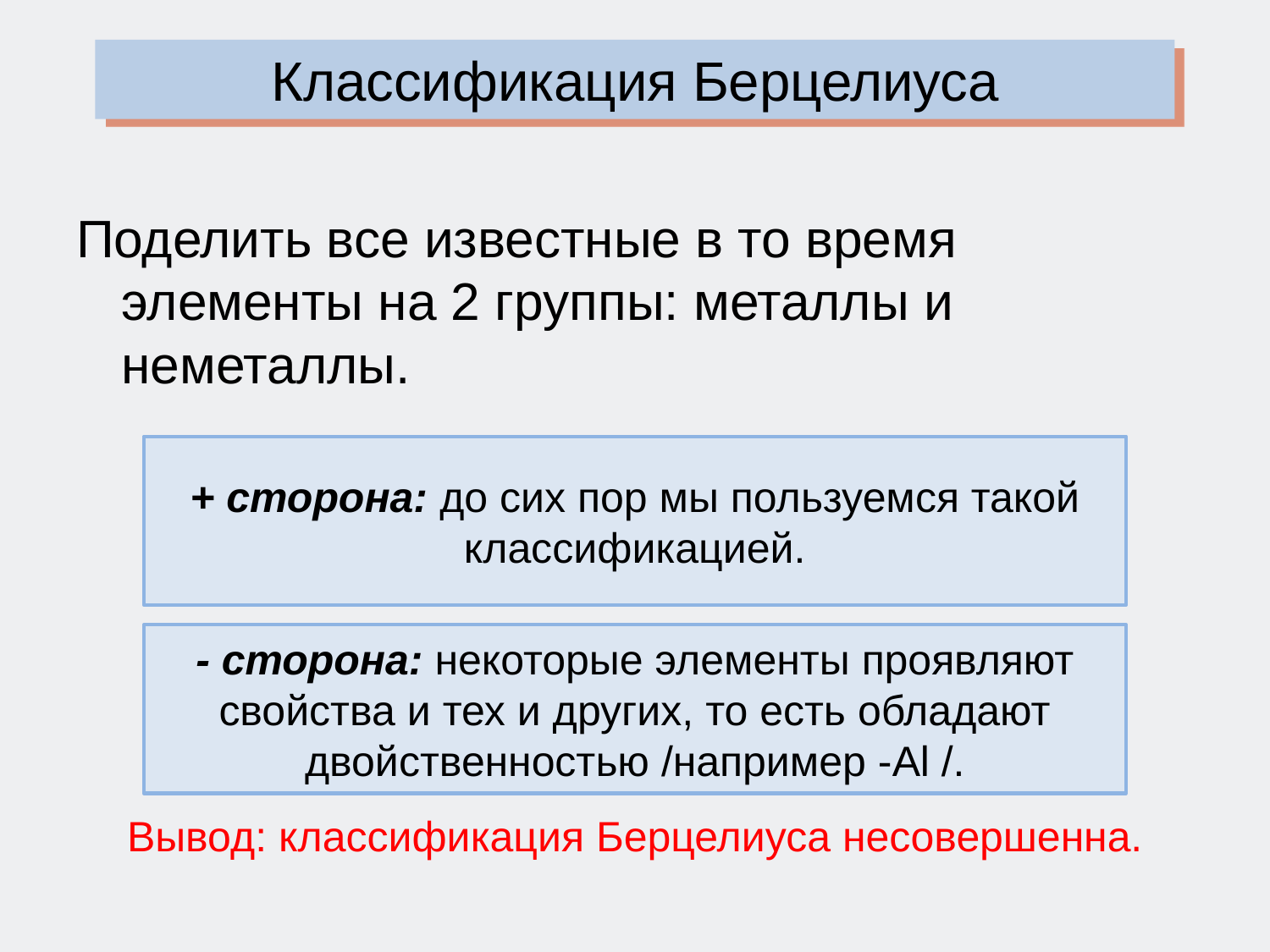

Классификация Берцелиуса
Поделить все известные в то время элементы на 2 группы: металлы и неметаллы.

+ сторона: до сих пор мы пользуемся такой классификацией.

- сторона: некоторые элементы проявляют свойства и тех и других, то есть обладают двойственностью /например -Al /.

Вывод: классификация Берцелиуса несовершенна.